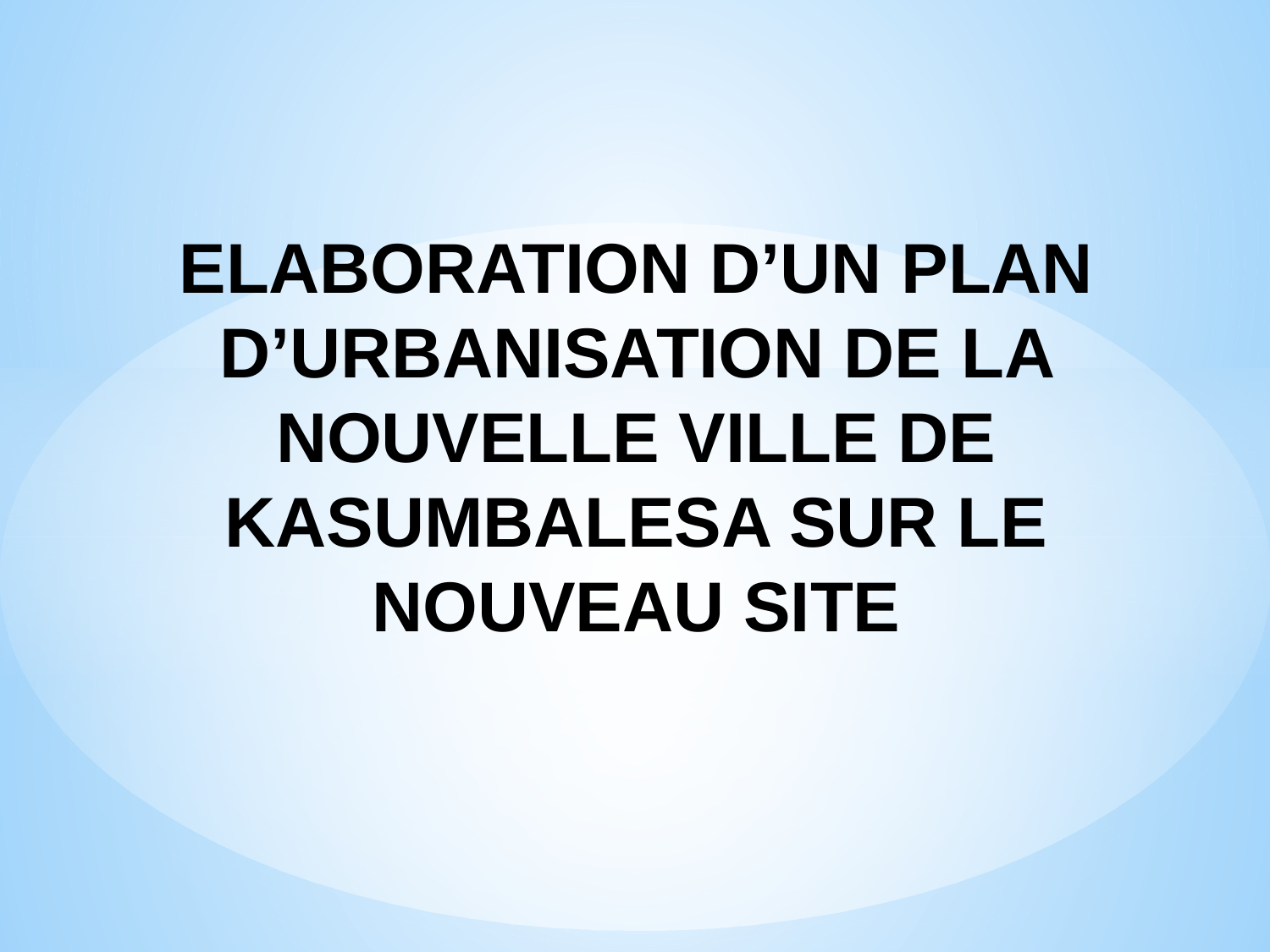

# ELABORATION D’UN PLAN D’URBANISATION DE LA NOUVELLE VILLE DE KASUMBALESA SUR LE NOUVEAU SITE